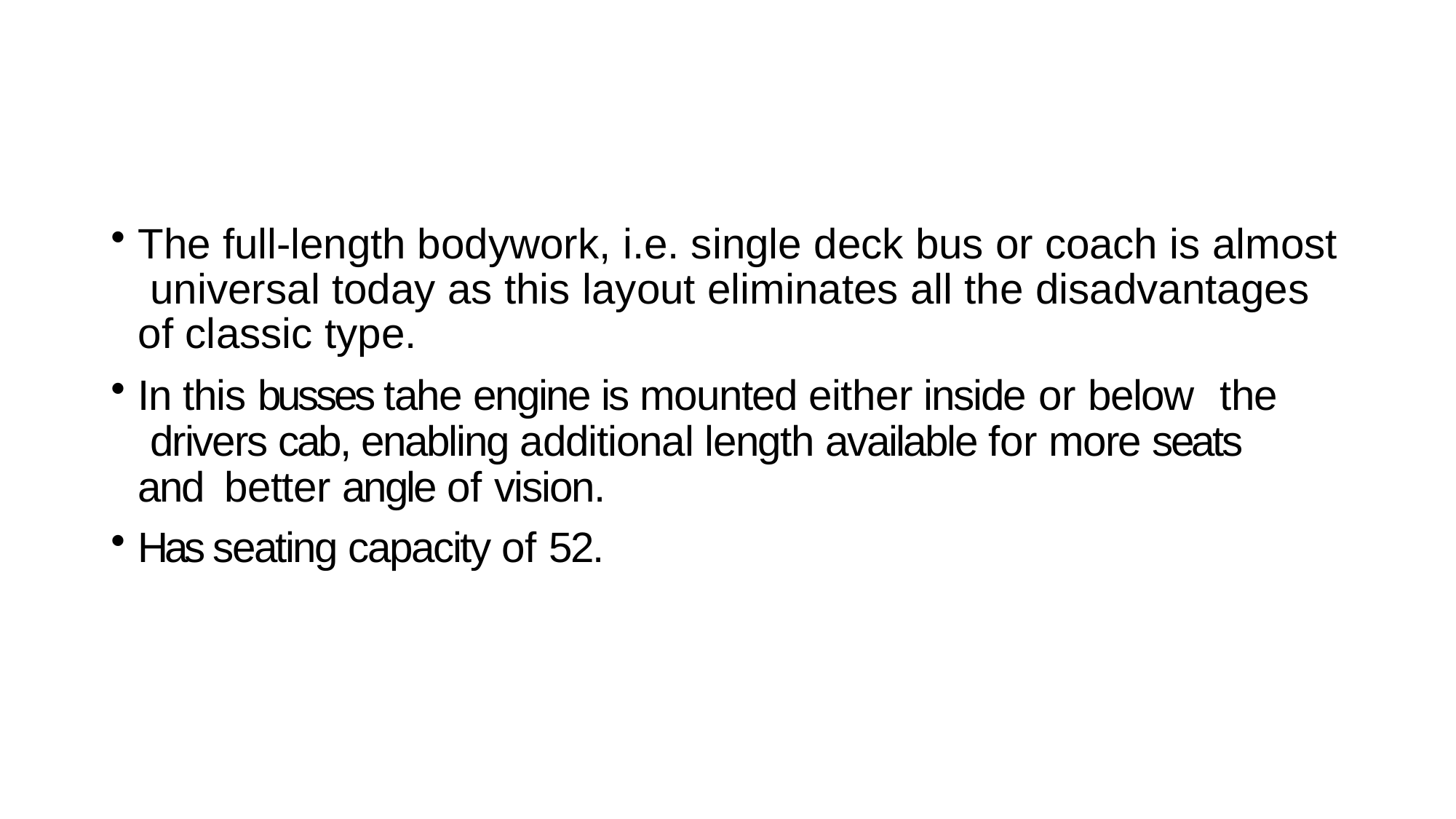

The full‐length bodywork, i.e. single deck bus or coach is almost  universal today as this layout eliminates all the disadvantages  of classic type.
In this busses tahe engine is mounted either inside or below	the  drivers cab, enabling additional length available for more seats and  better angle of vision.
Has seating capacity of 52.